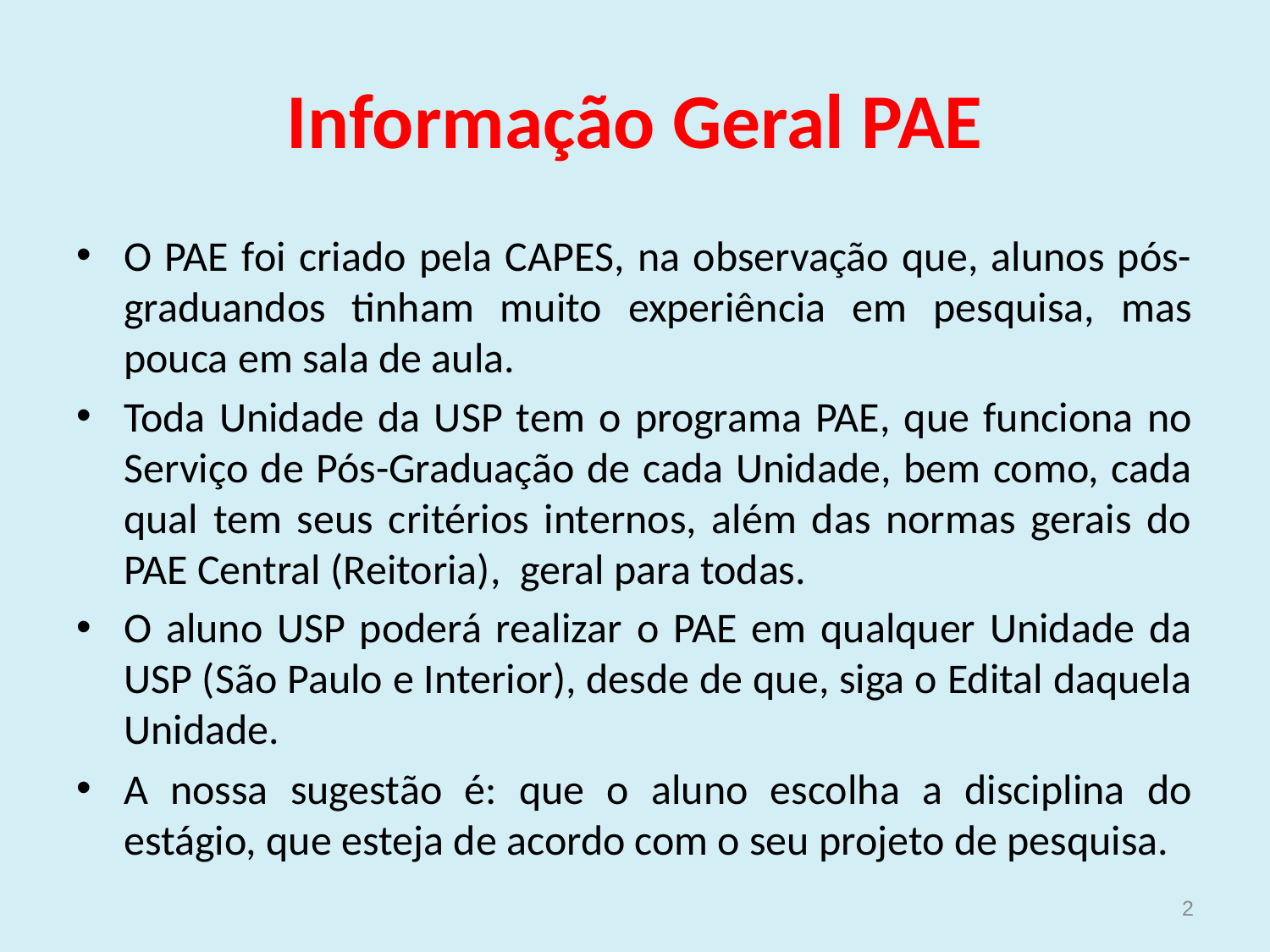

# Informação Geral PAE
O PAE foi criado pela CAPES, na observação que, alunos pós-graduandos tinham muito experiência em pesquisa, mas pouca em sala de aula.
Toda Unidade da USP tem o programa PAE, que funciona no Serviço de Pós-Graduação de cada Unidade, bem como, cada qual tem seus critérios internos, além das normas gerais do PAE Central (Reitoria),  geral para todas.
O aluno USP poderá realizar o PAE em qualquer Unidade da USP (São Paulo e Interior), desde de que, siga o Edital daquela Unidade.
A nossa sugestão é: que o aluno escolha a disciplina do estágio, que esteja de acordo com o seu projeto de pesquisa.
2